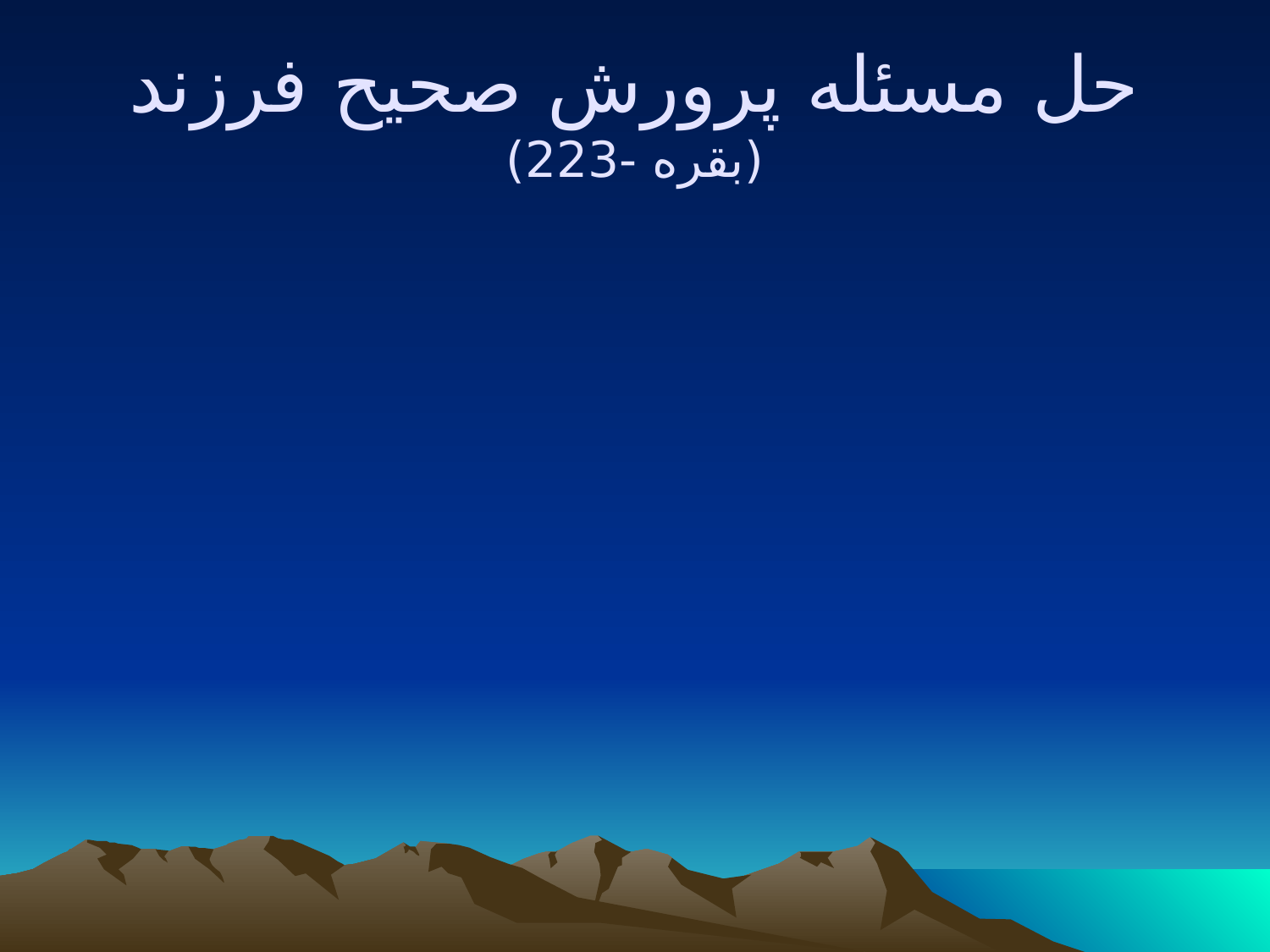

# حل مسئله پرورش صحيح فرزند (بقره -223)